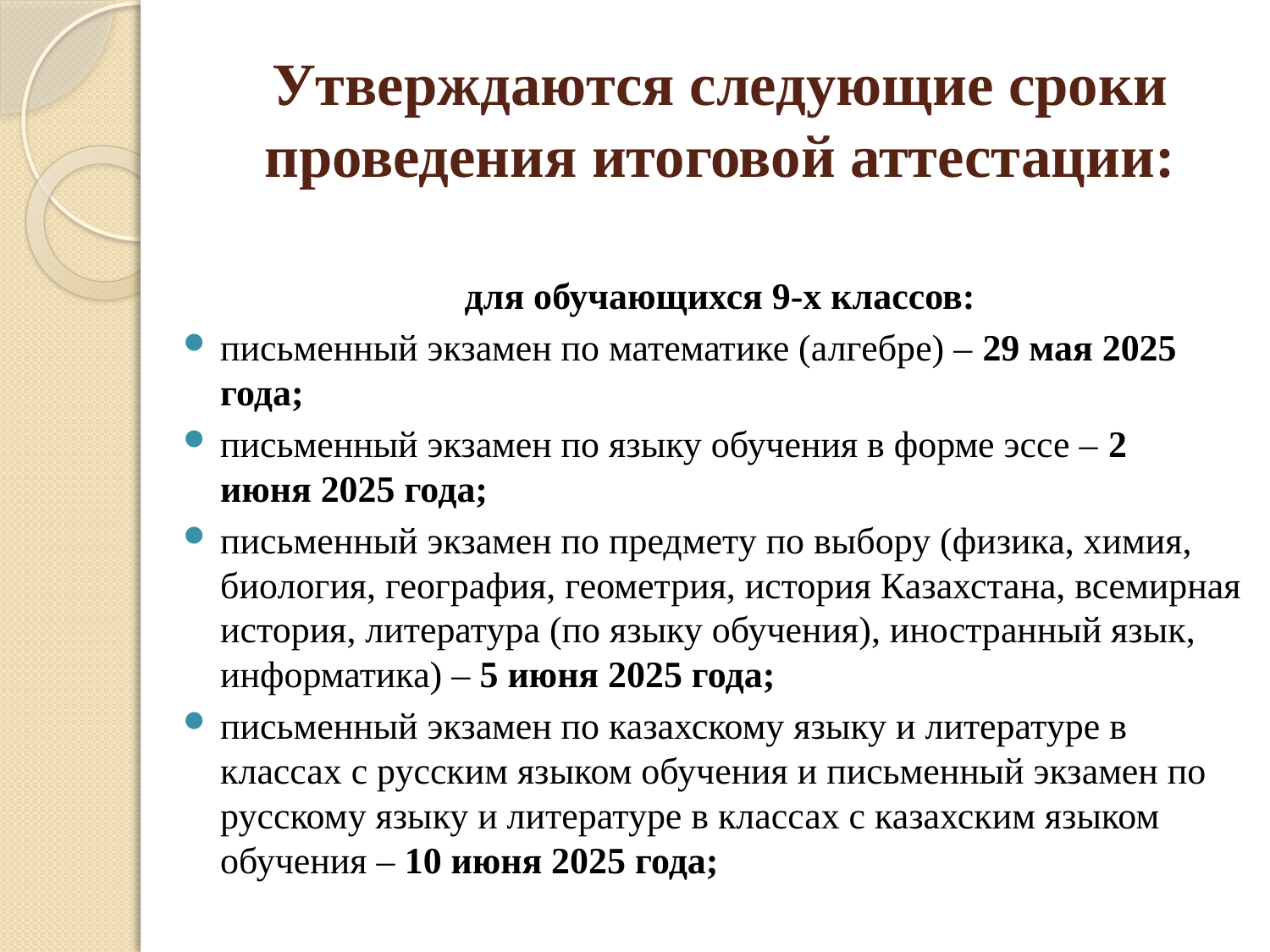

# Утверждаются следующие сроки проведения итоговой аттестации:
для обучающихся 9-х классов:
письменный экзамен по математике (алгебре) – 29 мая 2025 года;
письменный экзамен по языку обучения в форме эссе – 2 июня 2025 года;
письменный экзамен по предмету по выбору (физика, химия, биология, география, геометрия, история Казахстана, всемирная история, литература (по языку обучения), иностранный язык, информатика) – 5 июня 2025 года;
письменный экзамен по казахскому языку и литературе в классах с русским языком обучения и письменный экзамен по русскому языку и литературе в классах с казахским языком обучения – 10 июня 2025 года;